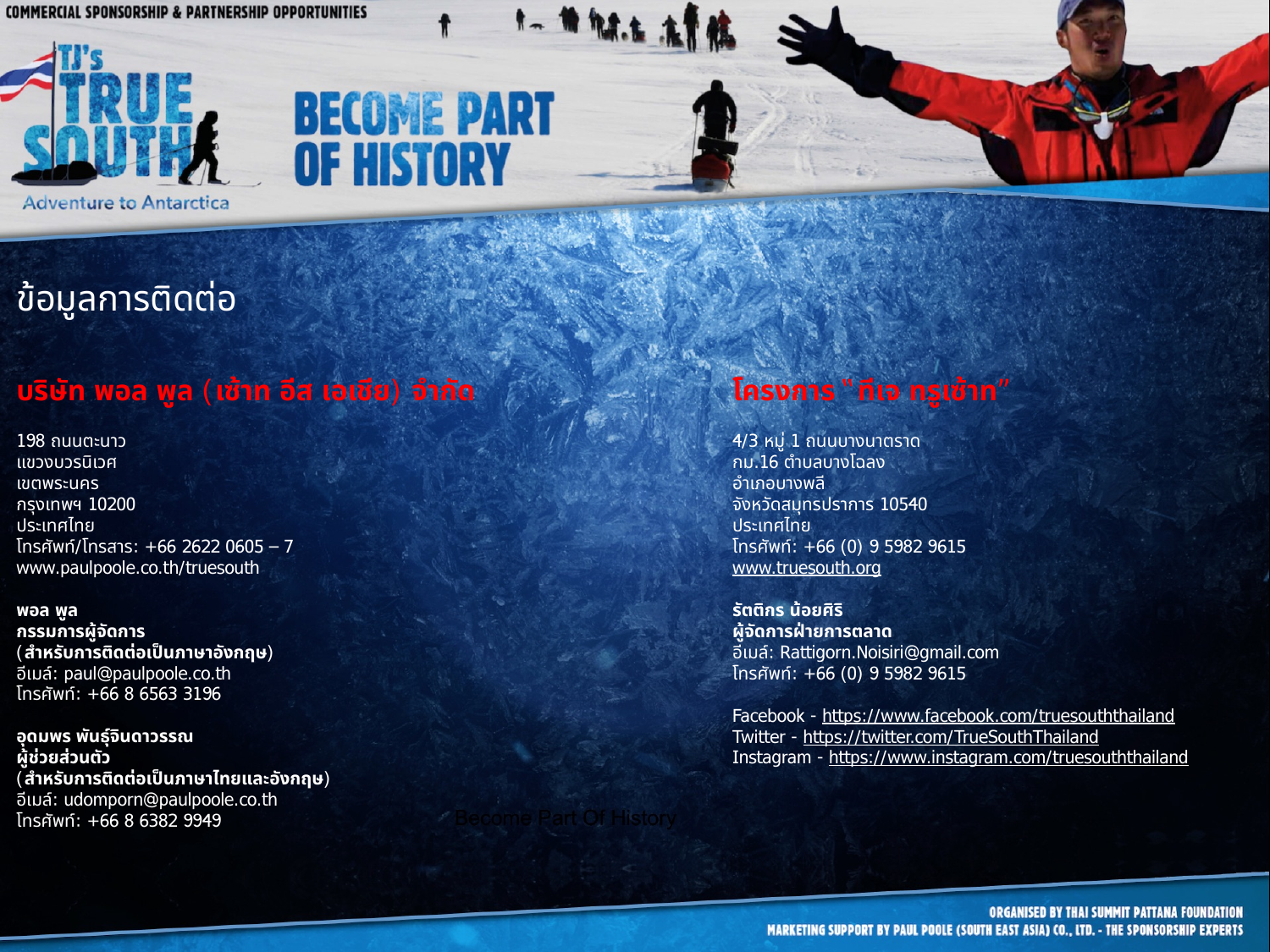

ข้อมูลการติดต่อ
บริษัท พอล พูล (เซ้าท อีส เอเชีย) จำกัด

198 ถนนตะนาว
แขวงบวรนิเวศ
เขตพระนคร
กรุงเทพฯ 10200
ประเทศไทย
โทรศัพท์/โทรสาร: +66 2622 0605 – 7
www.paulpoole.co.th/truesouth

พอล พูล
กรรมการผู้จัดการ
(สำหรับการติดต่อเป็นภาษาอังกฤษ)
อีเมล์: paul@paulpoole.co.th
โทรศัพท์: +66 8 6563 3196

อุดมพร พันธุ์จินดาวรรณ
ผู้ช่วยส่วนตัว
(สำหรับการติดต่อเป็นภาษาไทยและอังกฤษ)
อีเมล์: udomporn@paulpoole.co.th
โทรศัพท์: +66 8 6382 9949
โครงการ “ทีเจ ทรูเซ้าท”

4/3 หมู่ 1 ถนนบางนาตราด
กม.16 ตำบลบางโฉลง
อำเภอบางพลี
จังหวัดสมุทรปราการ 10540
ประเทศไทย
โทรศัพท์: +66 (0) 9 5982 9615
www.truesouth.org

รัตติกร น้อยศิริ
ผู้จัดการฝ่ายการตลาด
อีเมล์: Rattigorn.Noisiri@gmail.com
โทรศัพท์: +66 (0) 9 5982 9615

Facebook - https://www.facebook.com/truesouththailand
Twitter - https://twitter.com/TrueSouthThailand
Instagram - https://www.instagram.com/truesouththailand